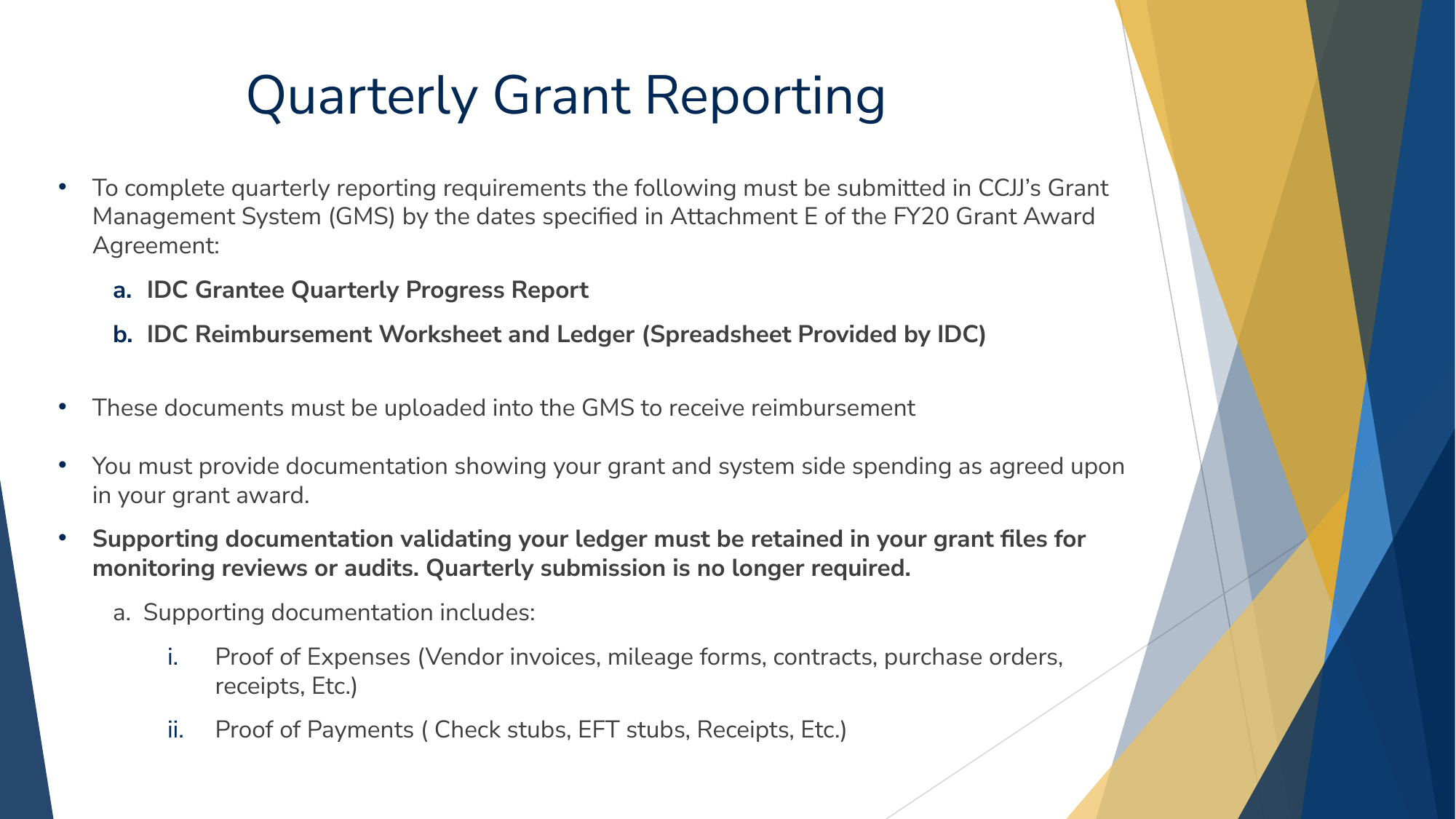

# Quarterly Grant Reporting
To complete quarterly reporting requirements the following must be submitted in CCJJ’s Grant Management System (GMS) by the dates specified in Attachment E of the FY20 Grant Award Agreement:
IDC Grantee Quarterly Progress Report
IDC Reimbursement Worksheet and Ledger (Spreadsheet Provided by IDC)

These documents must be uploaded into the GMS to receive reimbursement

You must provide documentation showing your grant and system side spending as agreed upon in your grant award.
Supporting documentation validating your ledger must be retained in your grant files for monitoring reviews or audits. Quarterly submission is no longer required.
a.  Supporting documentation includes:
Proof of Expenses (Vendor invoices, mileage forms, contracts, purchase orders, receipts, Etc.)
Proof of Payments ( Check stubs, EFT stubs, Receipts, Etc.)